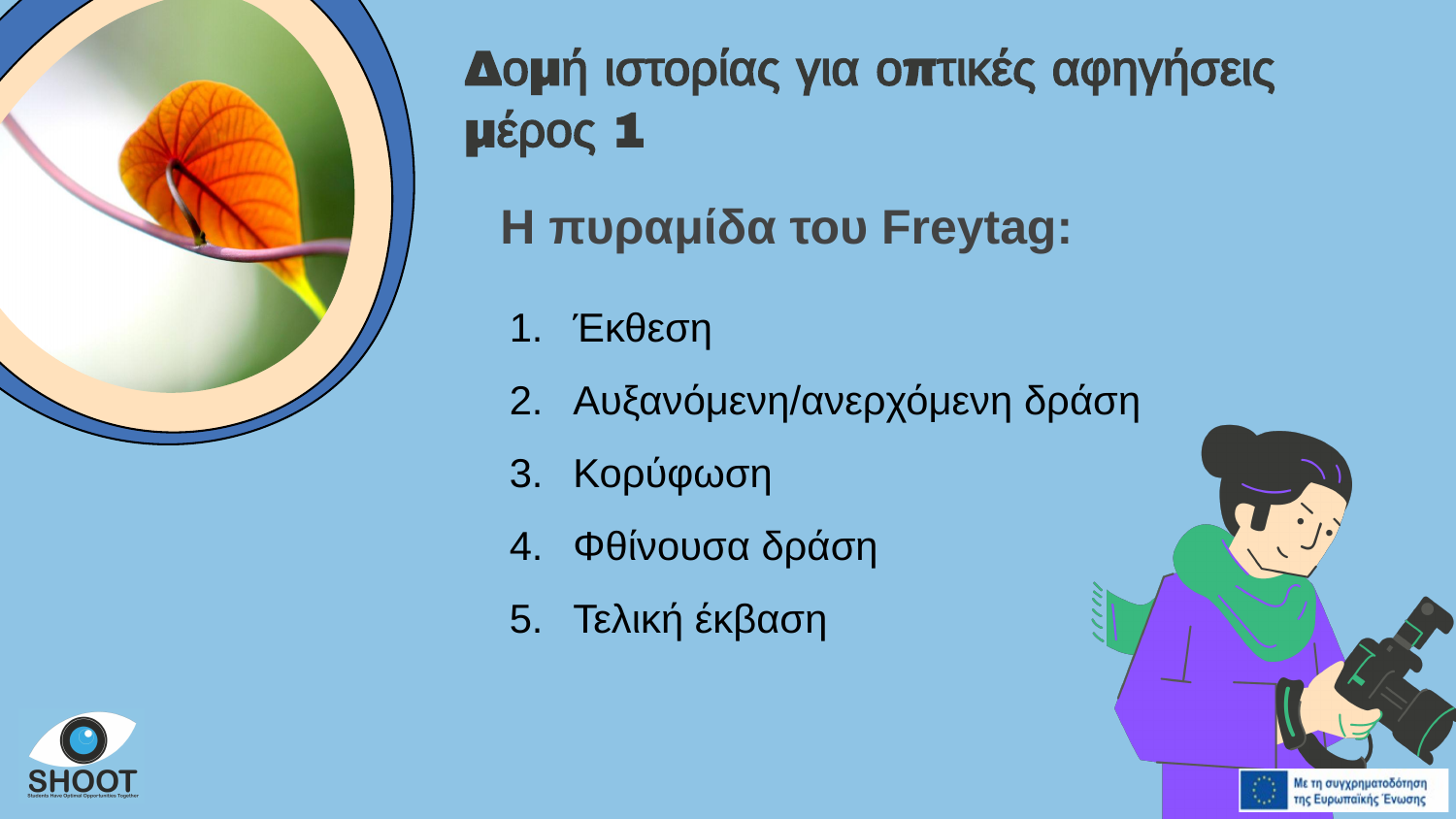

Δομή ιστορίας για οπτικές αφηγήσεις
μέρος 1
Η πυραμίδα του Freytag:
Έκθεση
Αυξανόμενη/ανερχόμενη δράση
Κορύφωση
Φθίνουσα δράση
Τελική έκβαση